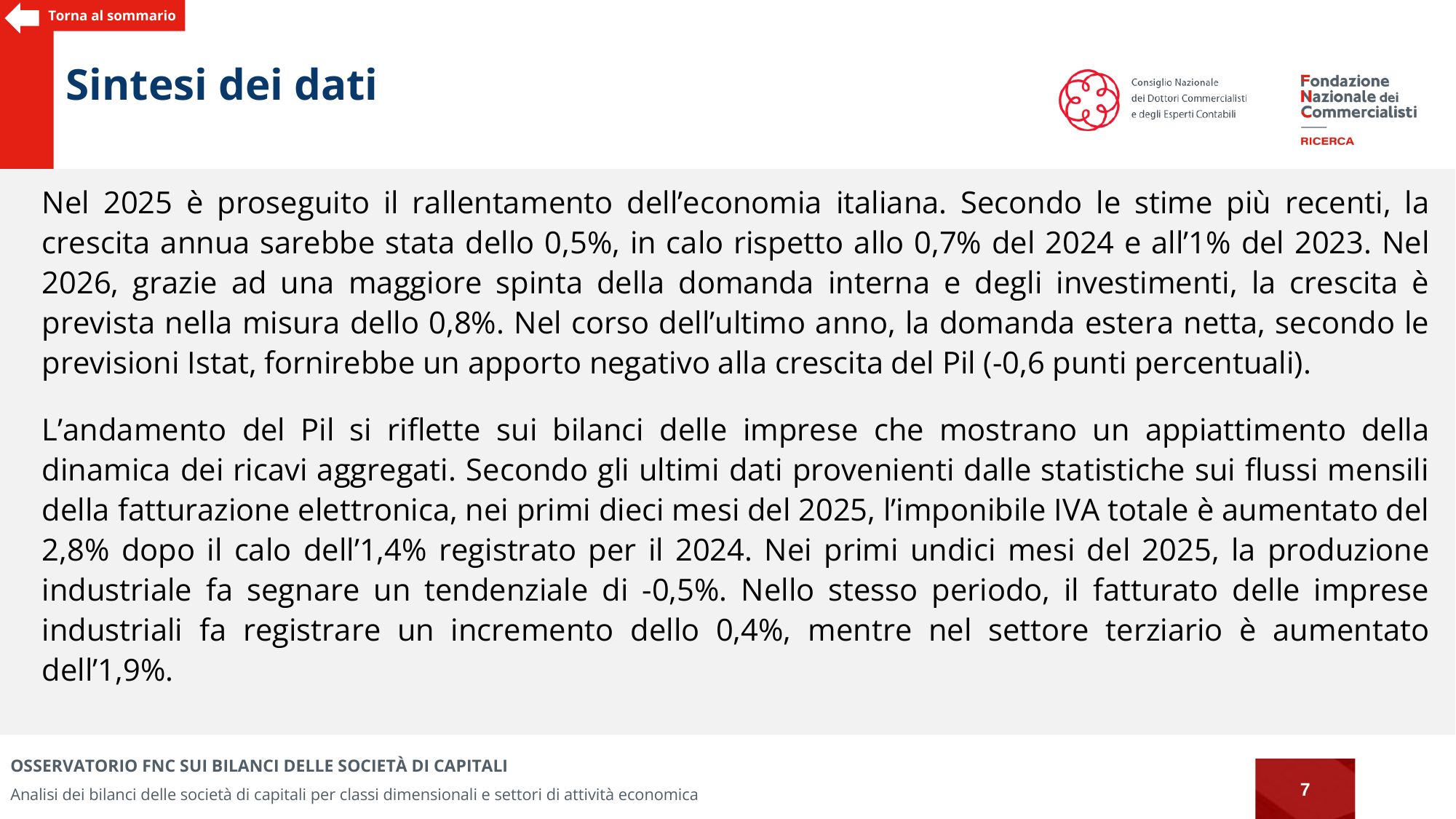

Torna al sommario

Sintesi dei dati
Nel 2025 è proseguito il rallentamento dell’economia italiana. Secondo le stime più recenti, la crescita annua sarebbe stata dello 0,5%, in calo rispetto allo 0,7% del 2024 e all’1% del 2023. Nel 2026, grazie ad una maggiore spinta della domanda interna e degli investimenti, la crescita è prevista nella misura dello 0,8%. Nel corso dell’ultimo anno, la domanda estera netta, secondo le previsioni Istat, fornirebbe un apporto negativo alla crescita del Pil (-0,6 punti percentuali).
L’andamento del Pil si riflette sui bilanci delle imprese che mostrano un appiattimento della dinamica dei ricavi aggregati. Secondo gli ultimi dati provenienti dalle statistiche sui flussi mensili della fatturazione elettronica, nei primi dieci mesi del 2025, l’imponibile IVA totale è aumentato del 2,8% dopo il calo dell’1,4% registrato per il 2024. Nei primi undici mesi del 2025, la produzione industriale fa segnare un tendenziale di -0,5%. Nello stesso periodo, il fatturato delle imprese industriali fa registrare un incremento dello 0,4%, mentre nel settore terziario è aumentato dell’1,9%.